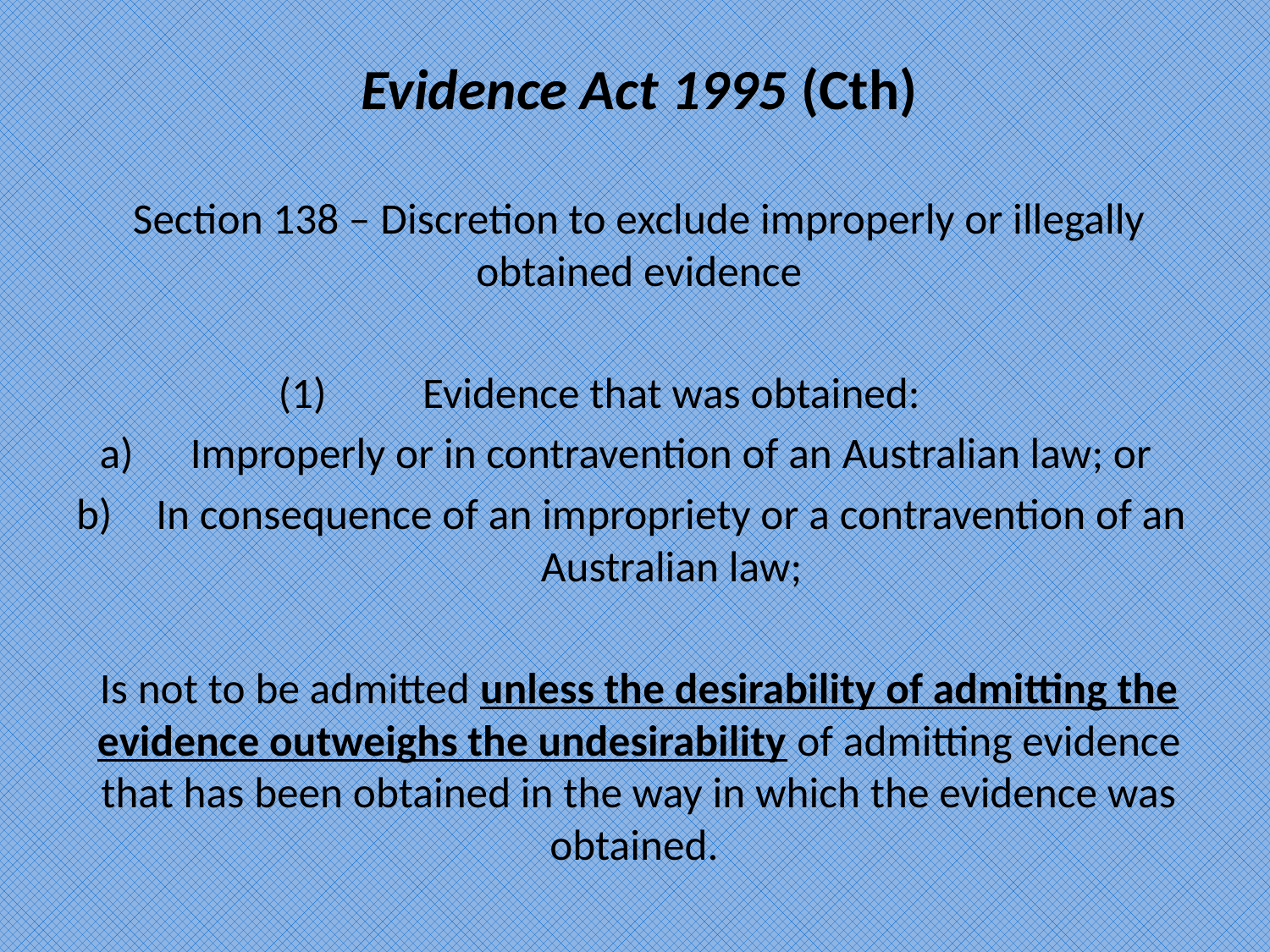

Evidence Act 1995 (Cth)

Section 138 – Discretion to exclude improperly or illegally obtained evidence

Evidence that was obtained:
Improperly or in contravention of an Australian law; or
In consequence of an impropriety or a contravention of an Australian law;

Is not to be admitted unless the desirability of admitting the evidence outweighs the undesirability of admitting evidence that has been obtained in the way in which the evidence was obtained.